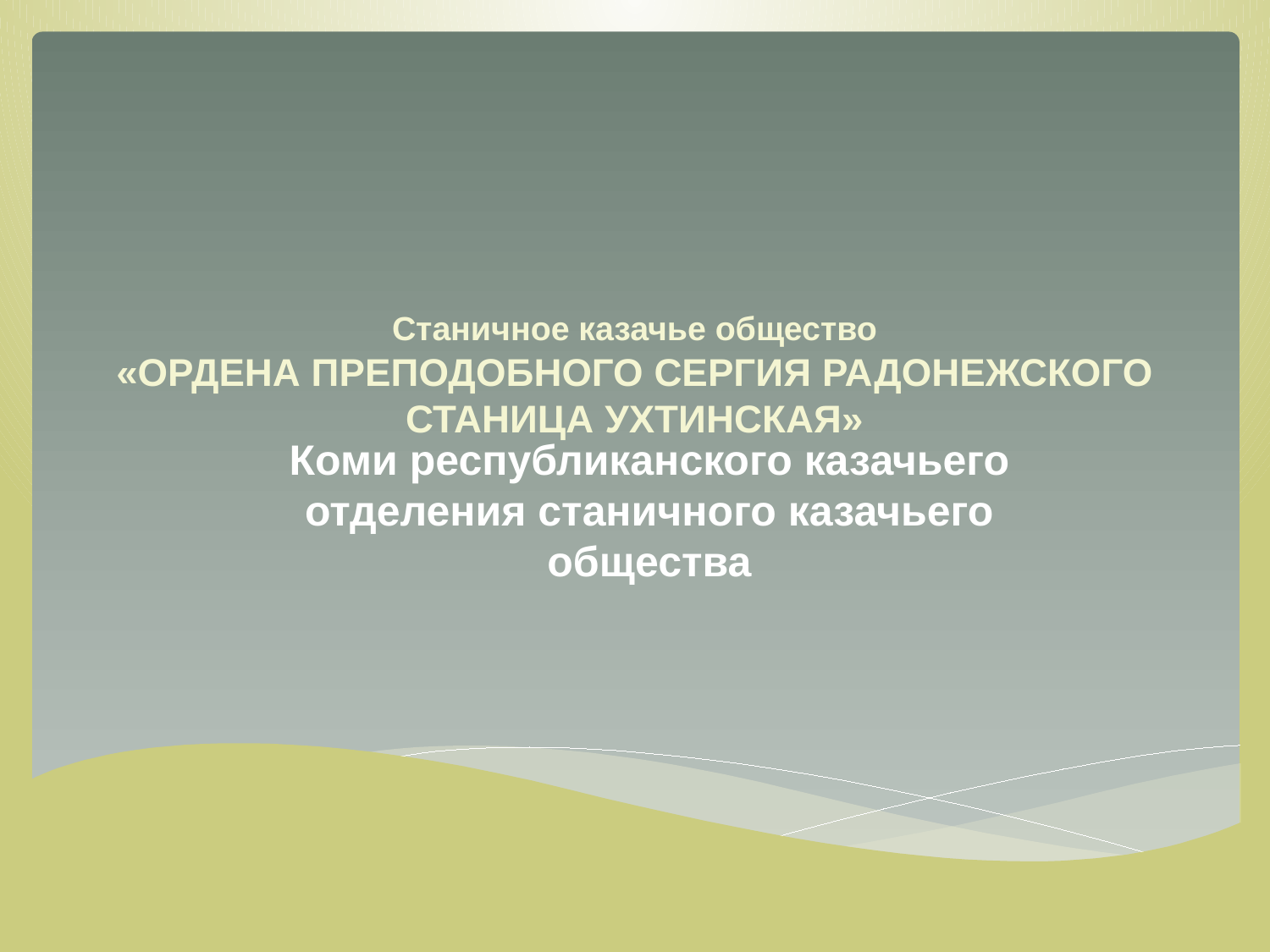

# Станичное казачье общество «ОРДЕНА ПРЕПОДОБНОГО СЕРГИЯ РАДОНЕЖСКОГО СТАНИЦА УХТИНСКАЯ»
Коми республиканского казачьего отделения станичного казачьего общества